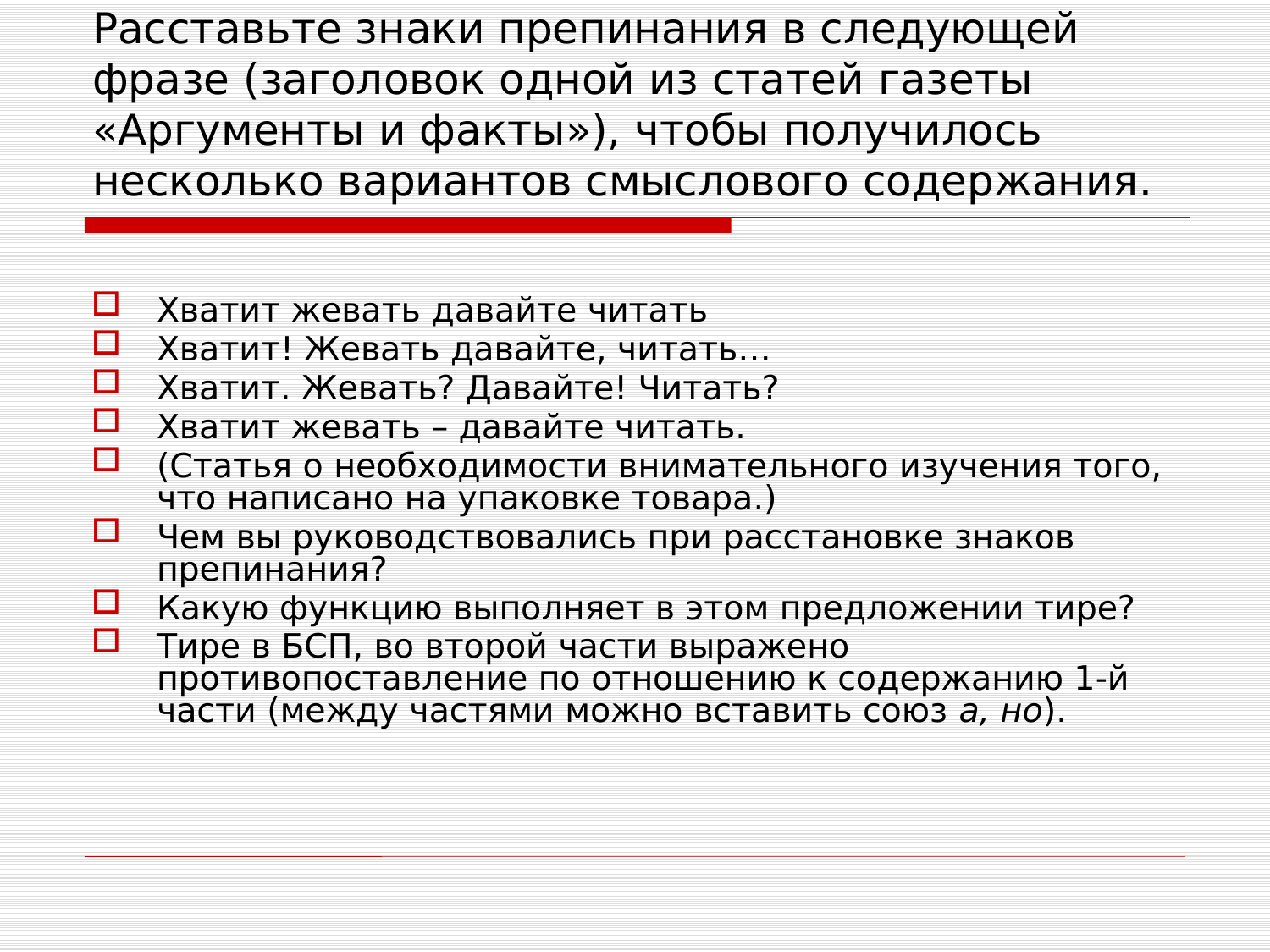

# Расставьте знаки препинания в следующей фразе (заголовок одной из статей газеты «Аргументы и факты»), чтобы получилось несколько вариантов смыслового содержания.

Хватит жевать давайте читать
Хватит! Жевать давайте, читать…
Хватит. Жевать? Давайте! Читать?
Хватит жевать – давайте читать.
(Статья о необходимости внимательного изучения того, что написано на упаковке товара.)
Чем вы руководствовались при расстановке знаков препинания?
Какую функцию выполняет в этом предложении тире?
Тире в БСП, во второй части выражено противопоставление по отношению к содержанию 1-й части (между частями можно вставить союз а, но).